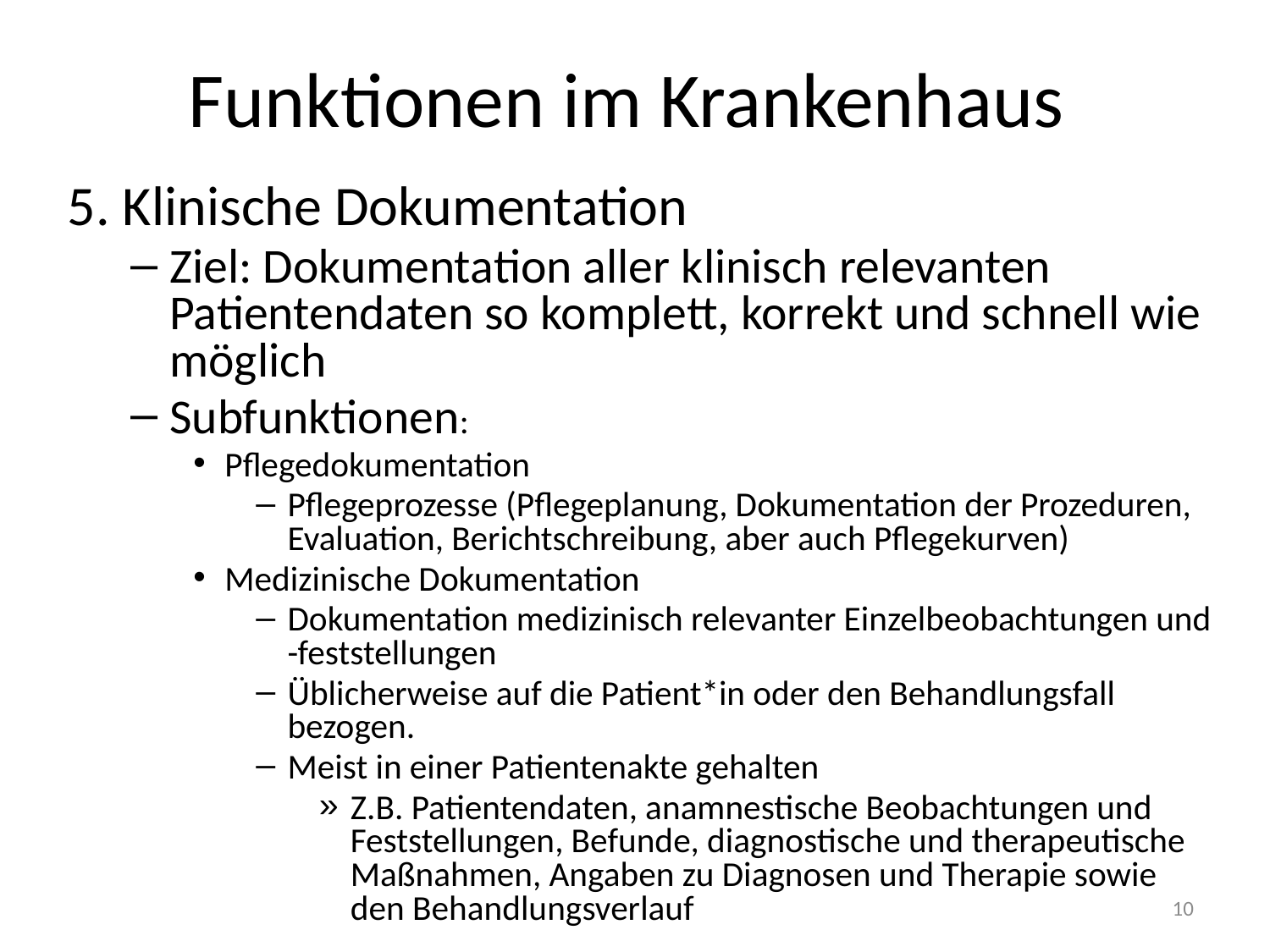

# Funktionen im Krankenhaus
5. Klinische Dokumentation
Ziel: Dokumentation aller klinisch relevanten Patientendaten so komplett, korrekt und schnell wie möglich
Subfunktionen:
Pflegedokumentation
Pflegeprozesse (Pflegeplanung, Dokumentation der Prozeduren, Evaluation, Berichtschreibung, aber auch Pflegekurven)
Medizinische Dokumentation
Dokumentation medizinisch relevanter Einzelbeobachtungen und -feststellungen
Üblicherweise auf die Patient*in oder den Behandlungsfall bezogen.
Meist in einer Patientenakte gehalten
Z.B. Patientendaten, anamnestische Beobachtungen und Feststellungen, Befunde, diagnostische und therapeutische Maßnahmen, Angaben zu Diagnosen und Therapie sowie den Behandlungsverlauf
10